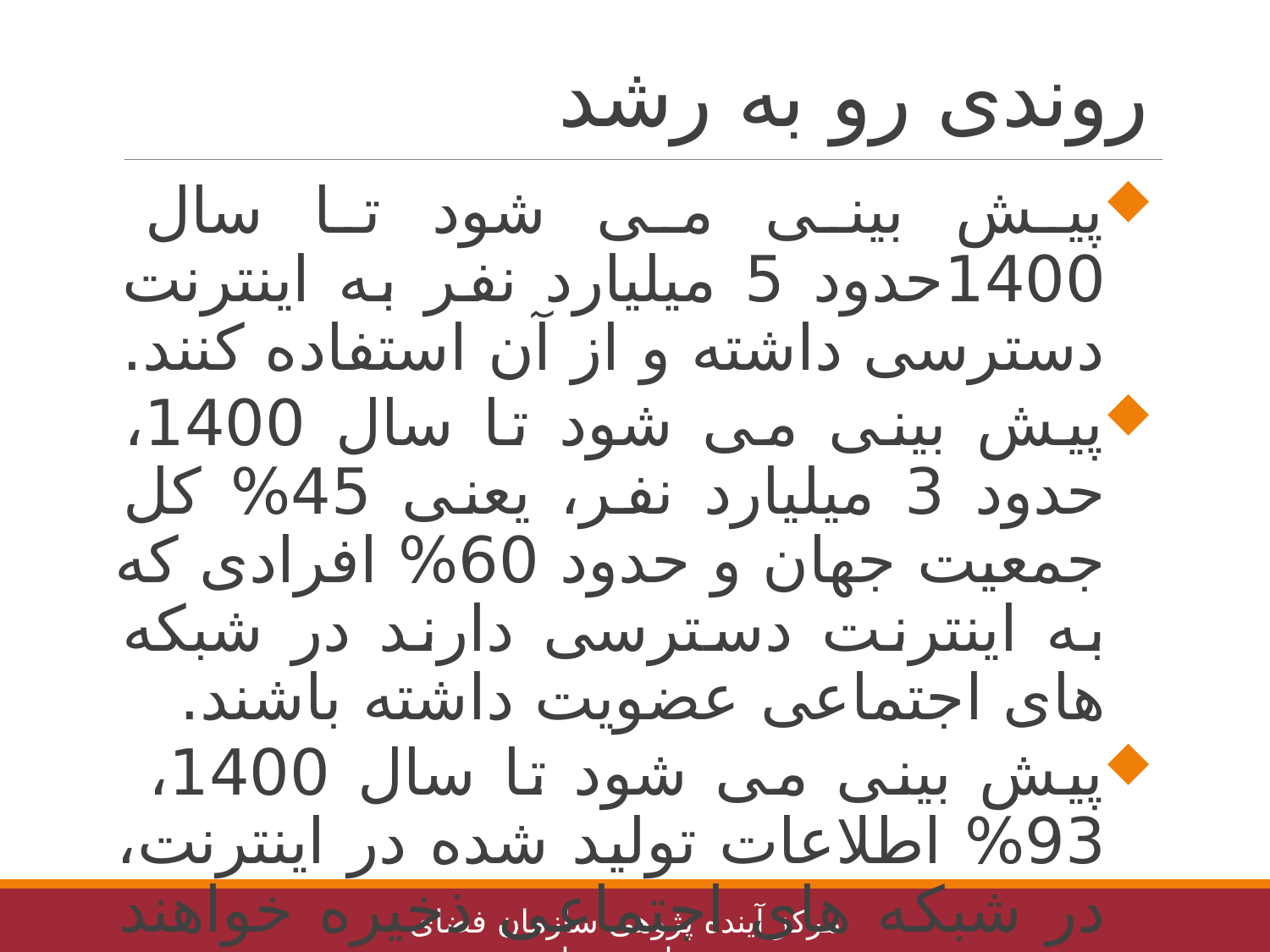

# روندی رو به رشد
پیش بینی می شود تا سال 1400حدود 5 میلیارد نفر به اینترنت دسترسی داشته و از آن استفاده کنند.
پیش بینی می شود تا سال 1400، حدود 3 میلیارد نفر، یعنی 45% کل جمعیت جهان و حدود 60% افرادی که به اینترنت دسترسی دارند در شبکه های اجتماعی عضویت داشته باشند.
پیش بینی می شود تا سال 1400،  93% اطلاعات تولید شده در اینترنت، در شبکه های اجتماعی ذخیره خواهند شد و شبکه های اجتماعی پرکاربرد ترین خدمات ارائه شده در اینترنت خواهند بود.